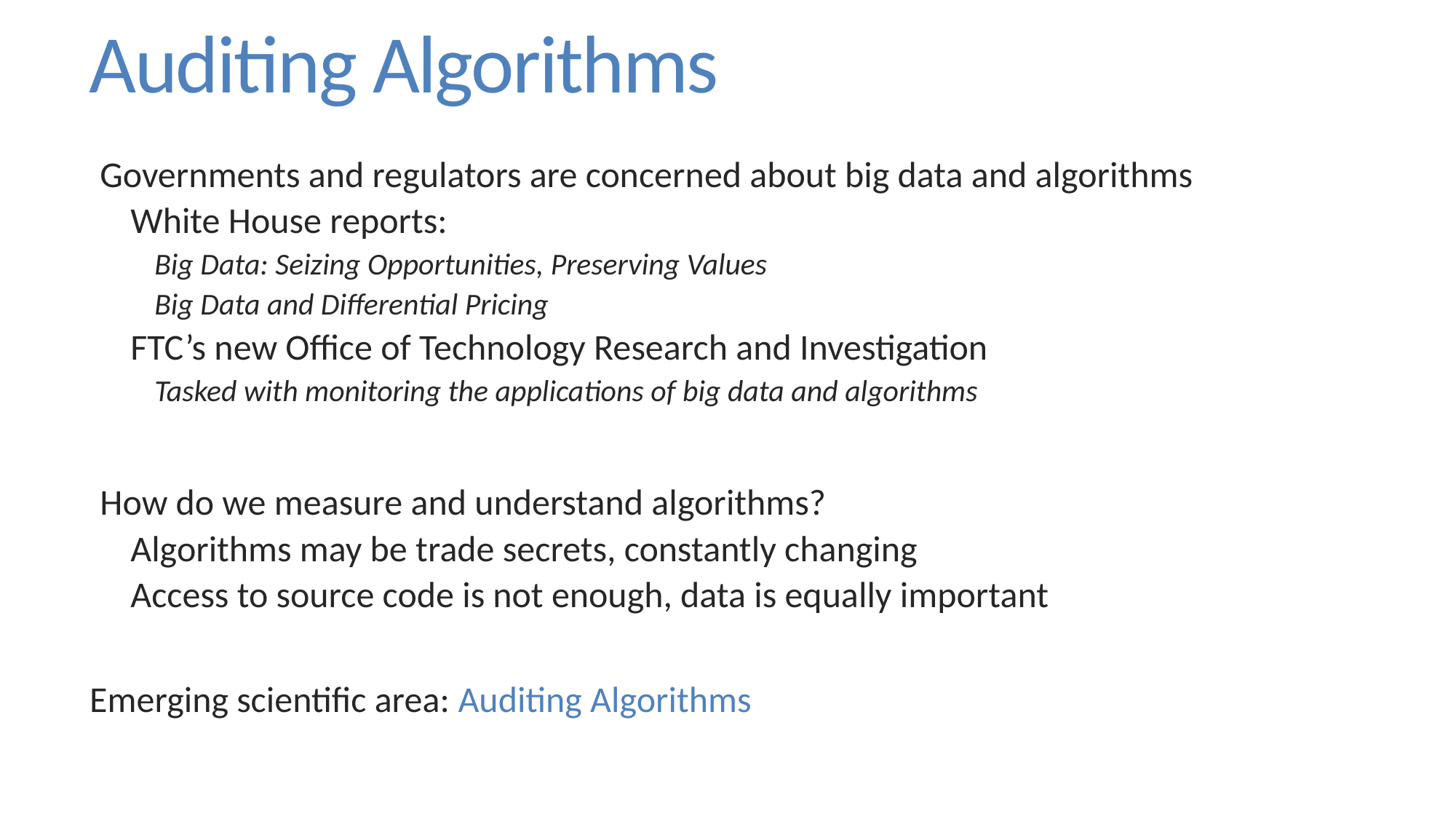

# Auditing Algorithms
Governments and regulators are concerned about big data and algorithms
White House reports:
Big Data: Seizing Opportunities, Preserving Values
Big Data and Differential Pricing
FTC’s new Office of Technology Research and Investigation
Tasked with monitoring the applications of big data and algorithms

How do we measure and understand algorithms?
Algorithms may be trade secrets, constantly changing
Access to source code is not enough, data is equally important

Emerging scientific area: Auditing Algorithms